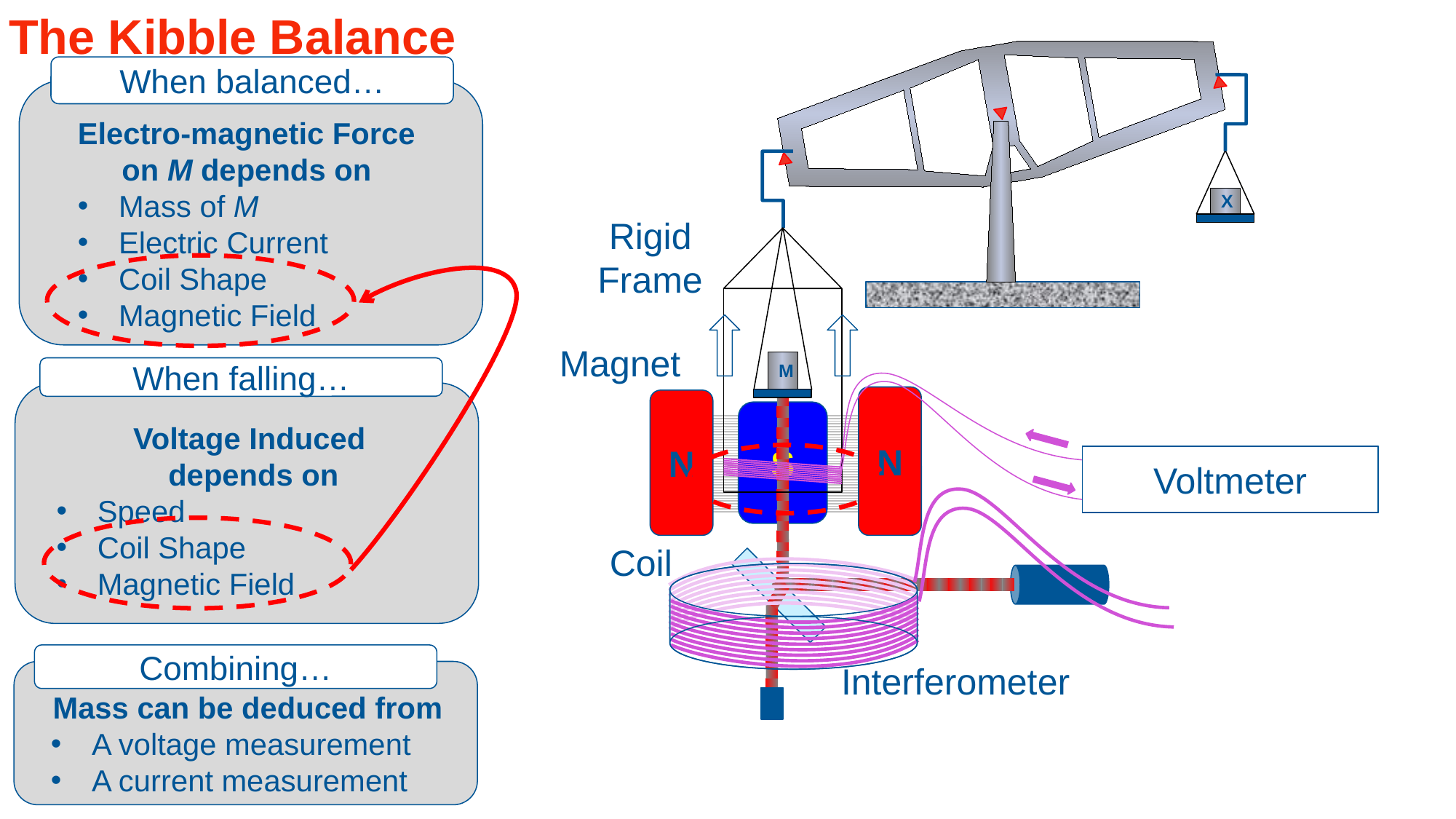

The Kibble Balance

When balanced…

Electro-magnetic Force
on M depends on
Mass of M
Electric Current
Coil Shape
Magnetic Field

X

M

Rigid
Frame

Magnet

When falling…

N
N
S
Voltage Induced
depends on
Speed
Coil Shape
Magnetic Field

Current Source
Voltmeter

Coil
Combining…

Interferometer
Mass can be deduced from
A voltage measurement
A current measurement